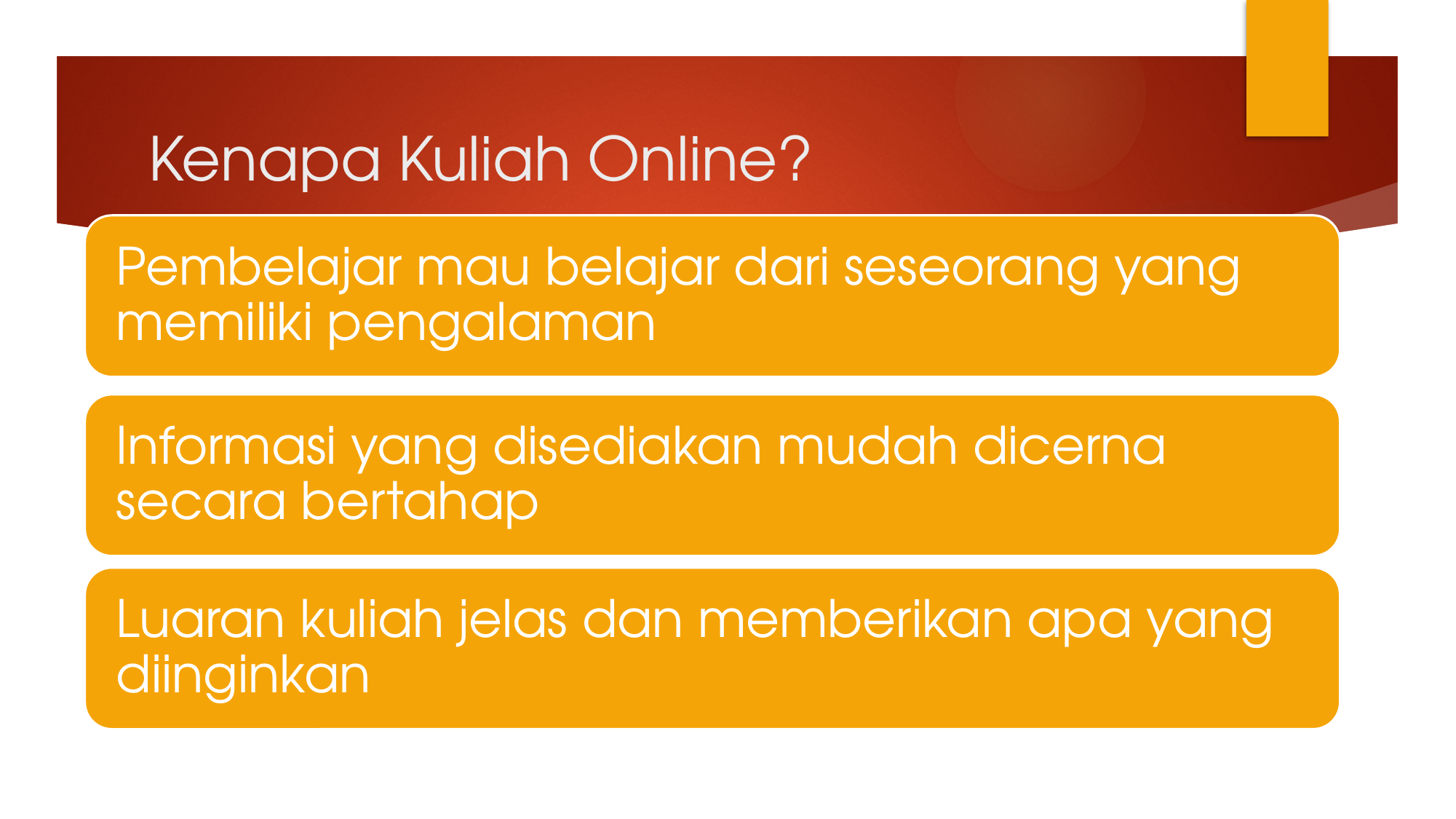

# Kenapa Kuliah Online?
Pembelajar mau belajar dari seseorang yang memiliki pengalaman
Informasi yang disediakan mudah dicerna secara bertahap
Luaran kuliah jelas dan memberikan apa yang diinginkan